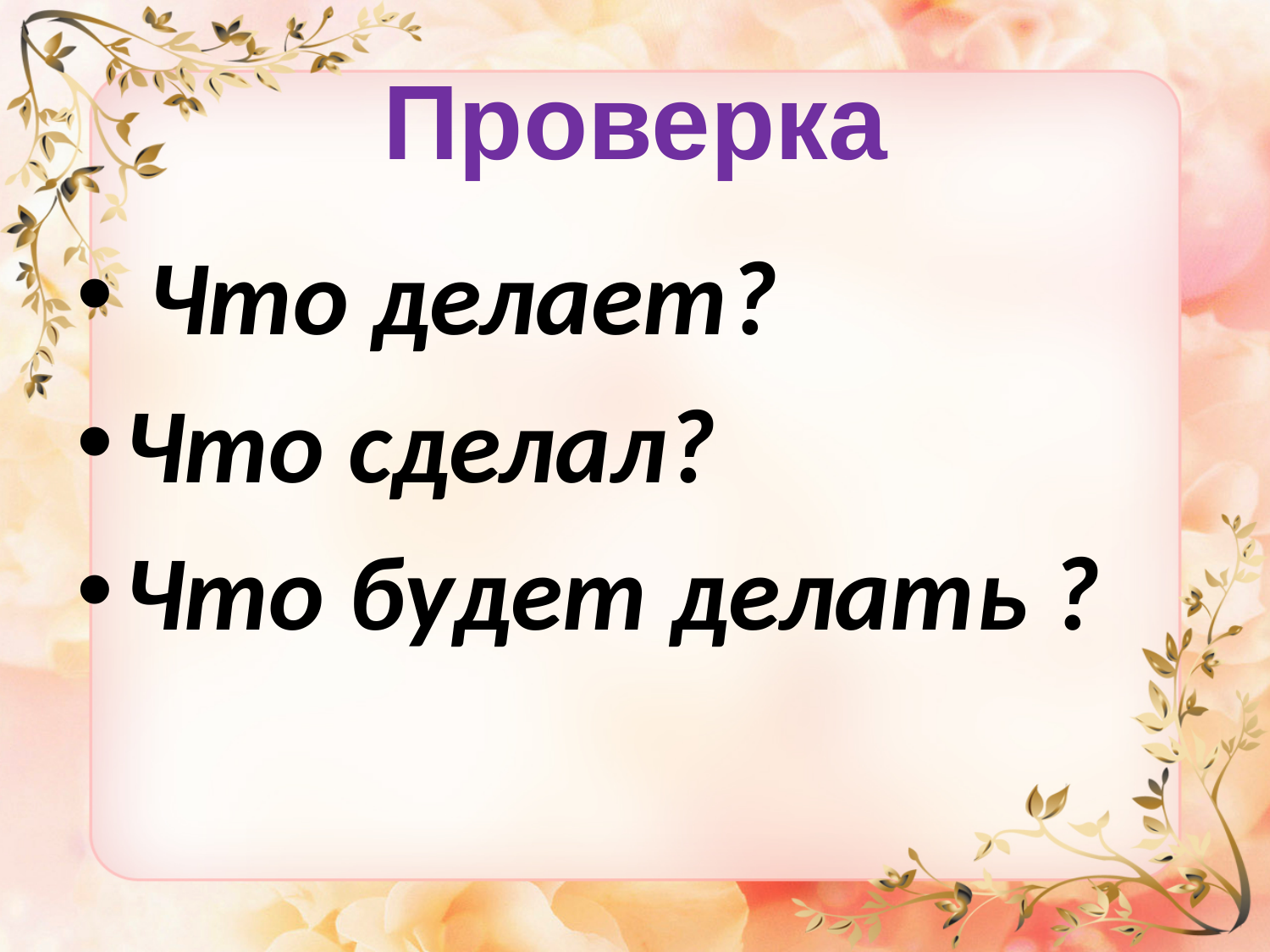

# Проверка
 Что делает?
Что сделал?
Что будет делать ?